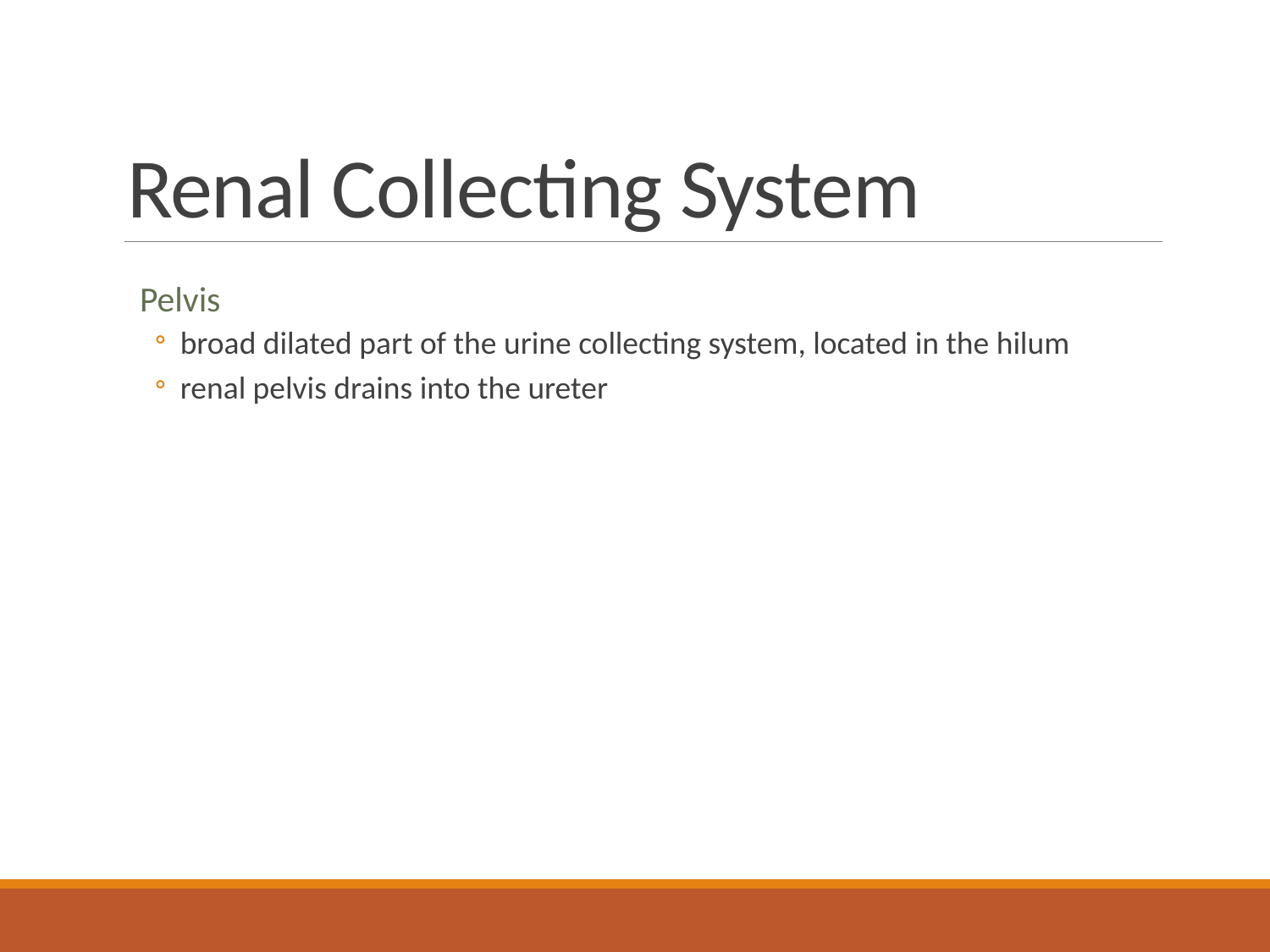

# Renal Collecting System
Pelvis
broad dilated part of the urine collecting system, located in the hilum
renal pelvis drains into the ureter